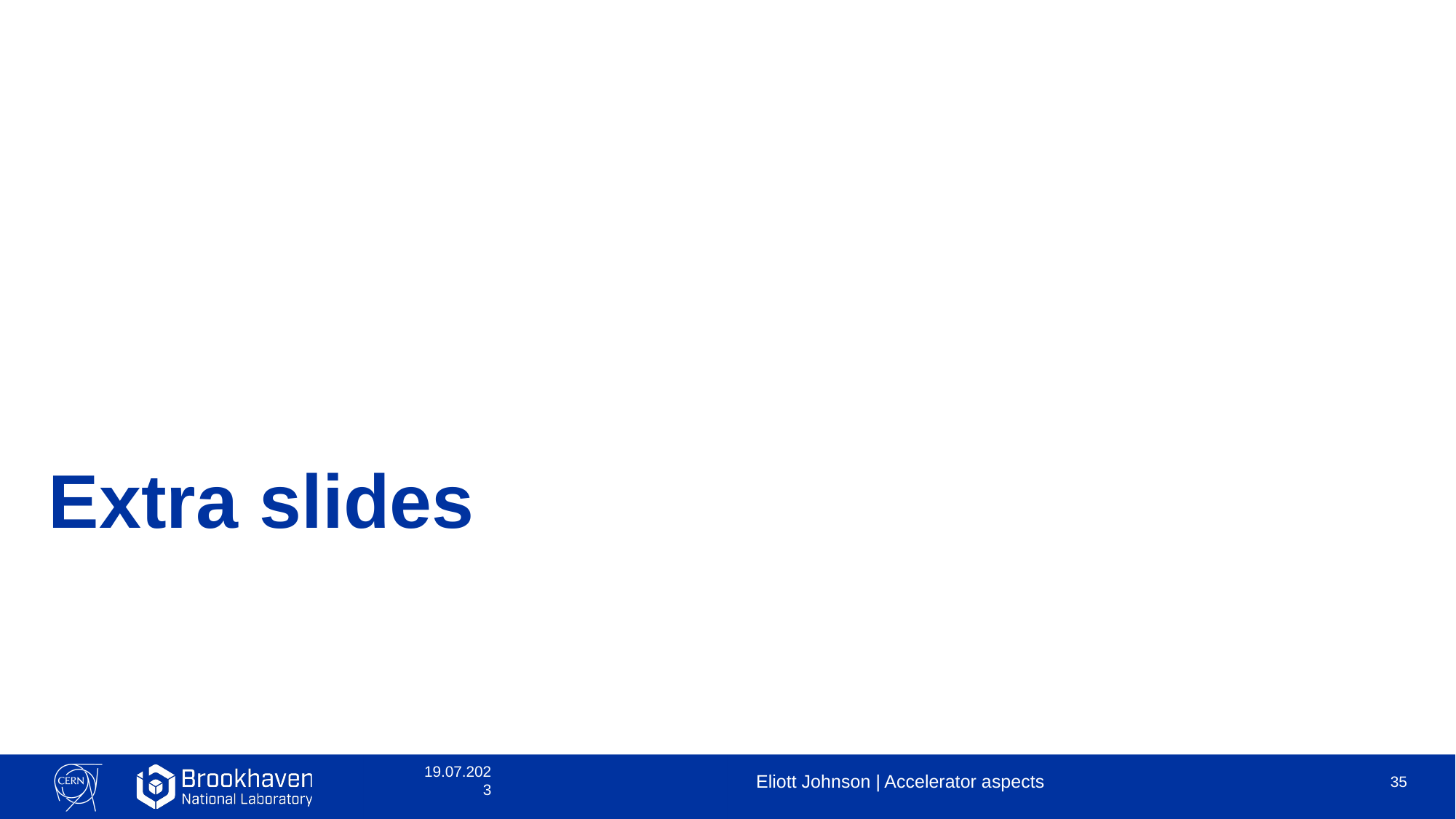

# Extra slides

19.07.2023
Eliott Johnson | Accelerator aspects
35